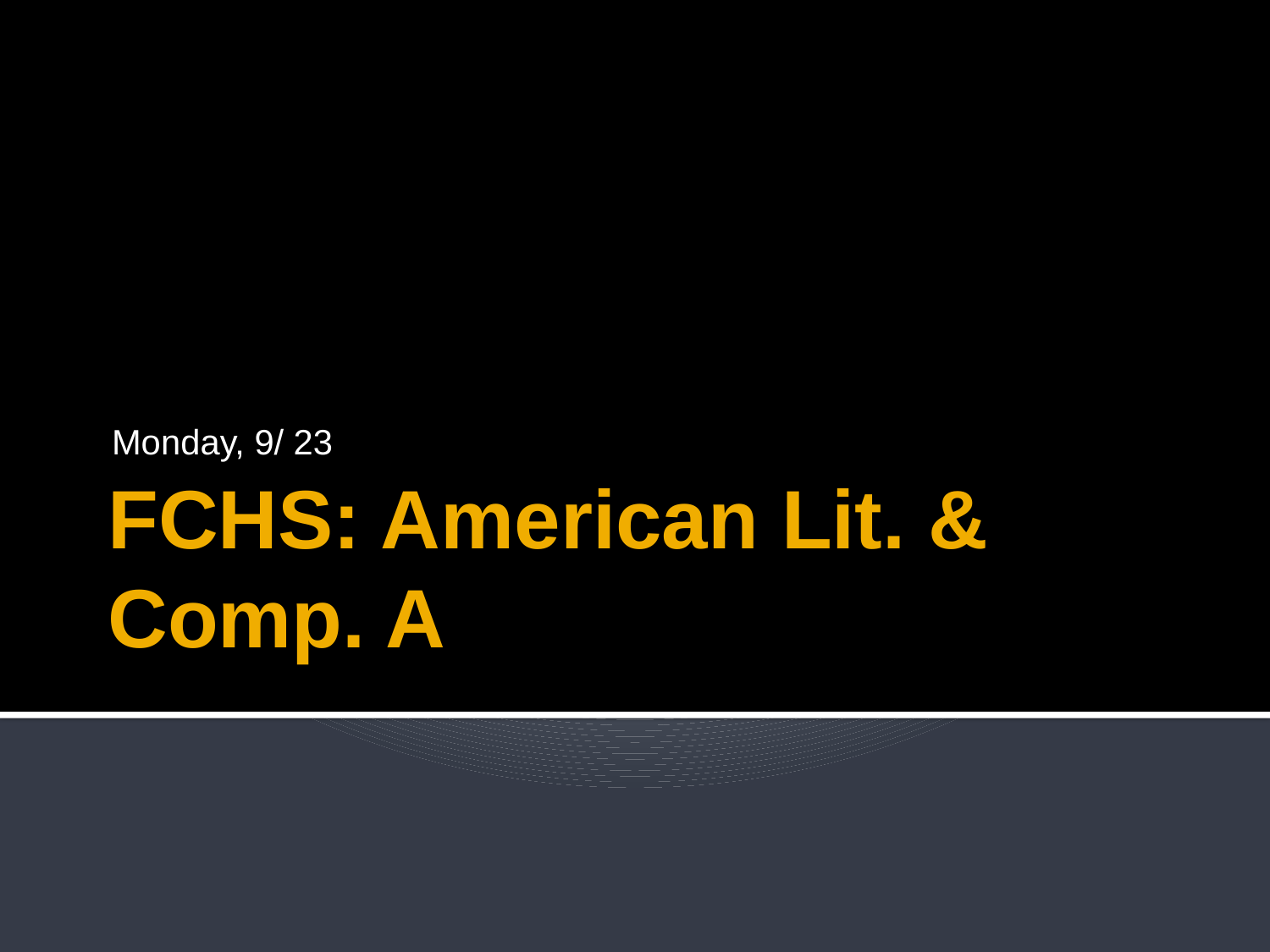

Monday, 9/ 23
# FCHS: American Lit. & Comp. A